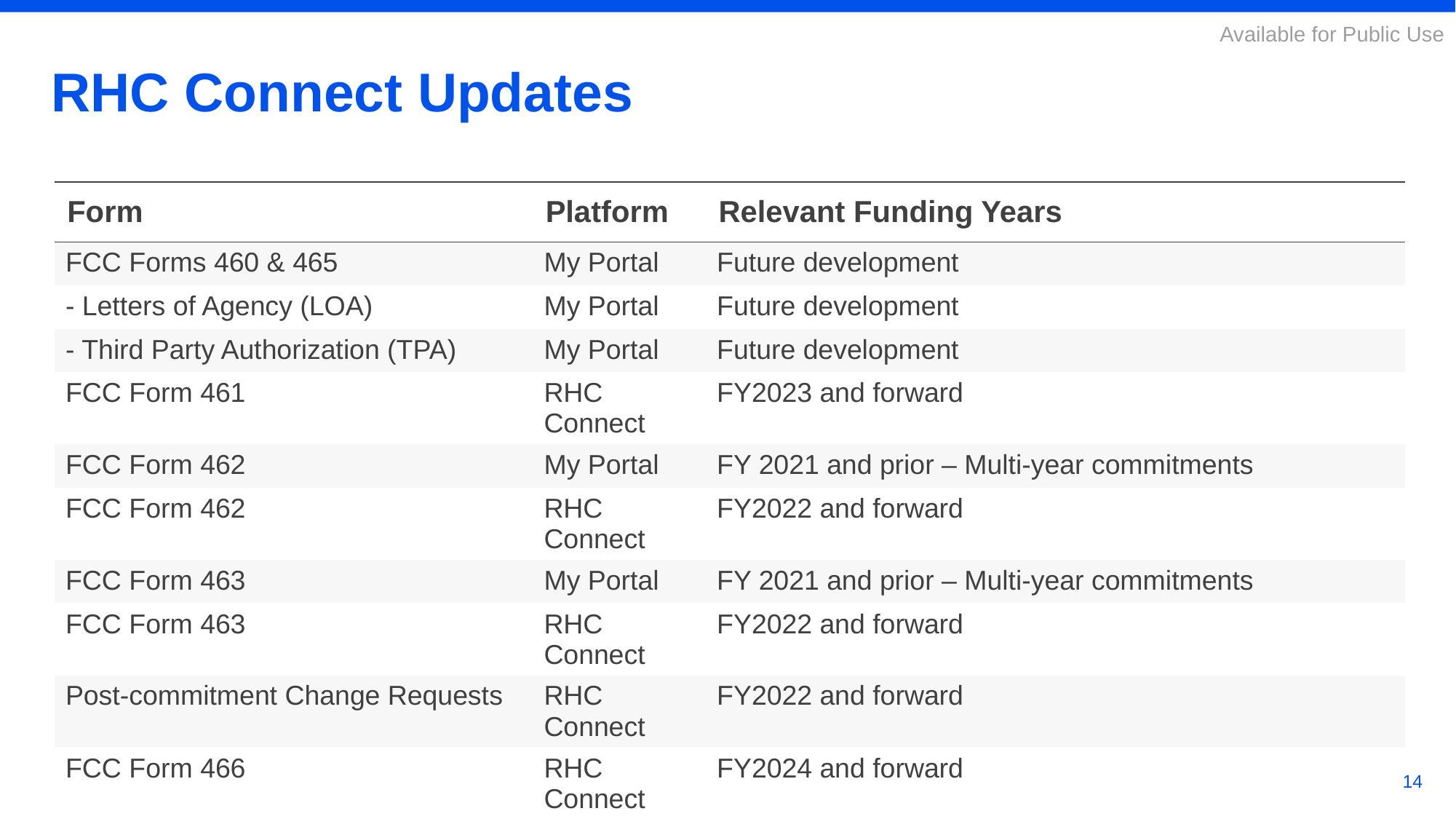

# RHC Connect Updates
| Form | Platform | Relevant Funding Years |
| --- | --- | --- |
| FCC Forms 460 & 465 | My Portal | Future development |
| - Letters of Agency (LOA) | My Portal | Future development |
| - Third Party Authorization (TPA) | My Portal | Future development |
| FCC Form 461 | RHC Connect | FY2023 and forward |
| FCC Form 462 | My Portal | FY 2021 and prior – Multi-year commitments |
| FCC Form 462 | RHC Connect | FY2022 and forward |
| FCC Form 463 | My Portal | FY 2021 and prior – Multi-year commitments |
| FCC Form 463 | RHC Connect | FY2022 and forward |
| Post-commitment Change Requests | RHC Connect | FY2022 and forward |
| FCC Form 466 | RHC Connect | FY2024 and forward |
| FCC Form 467 – Telecom Invoice | My Portal | Future development |
14